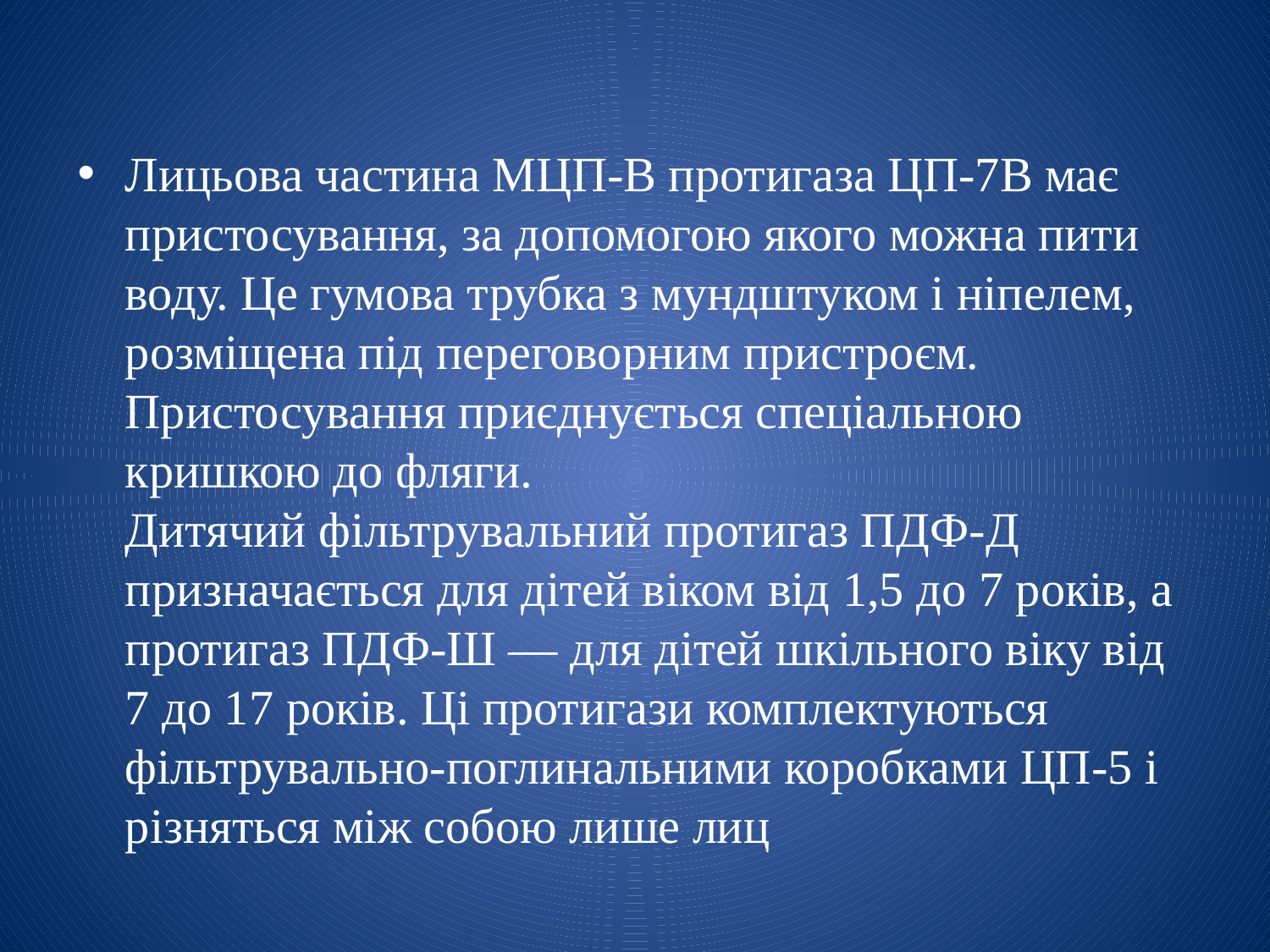

Лицьова частина МЦП-В протигаза ЦП-7В має пристосування, за допомогою якого можна пити воду. Це гумова трубка з мундштуком і ніпелем, розміщена під переговорним пристроєм. Пристосування приєднується спеціальною кришкою до фляги.
Дитячий фільтрувальний протигаз ПДФ-Д призначається для дітей віком від 1,5 до 7 років, а протигаз ПДФ-Ш — для дітей шкільного віку від 7 до 17 років. Ці протигази комплектуються фільтрувально-поглинальними коробками ЦП-5 і різняться між собою лише лиц